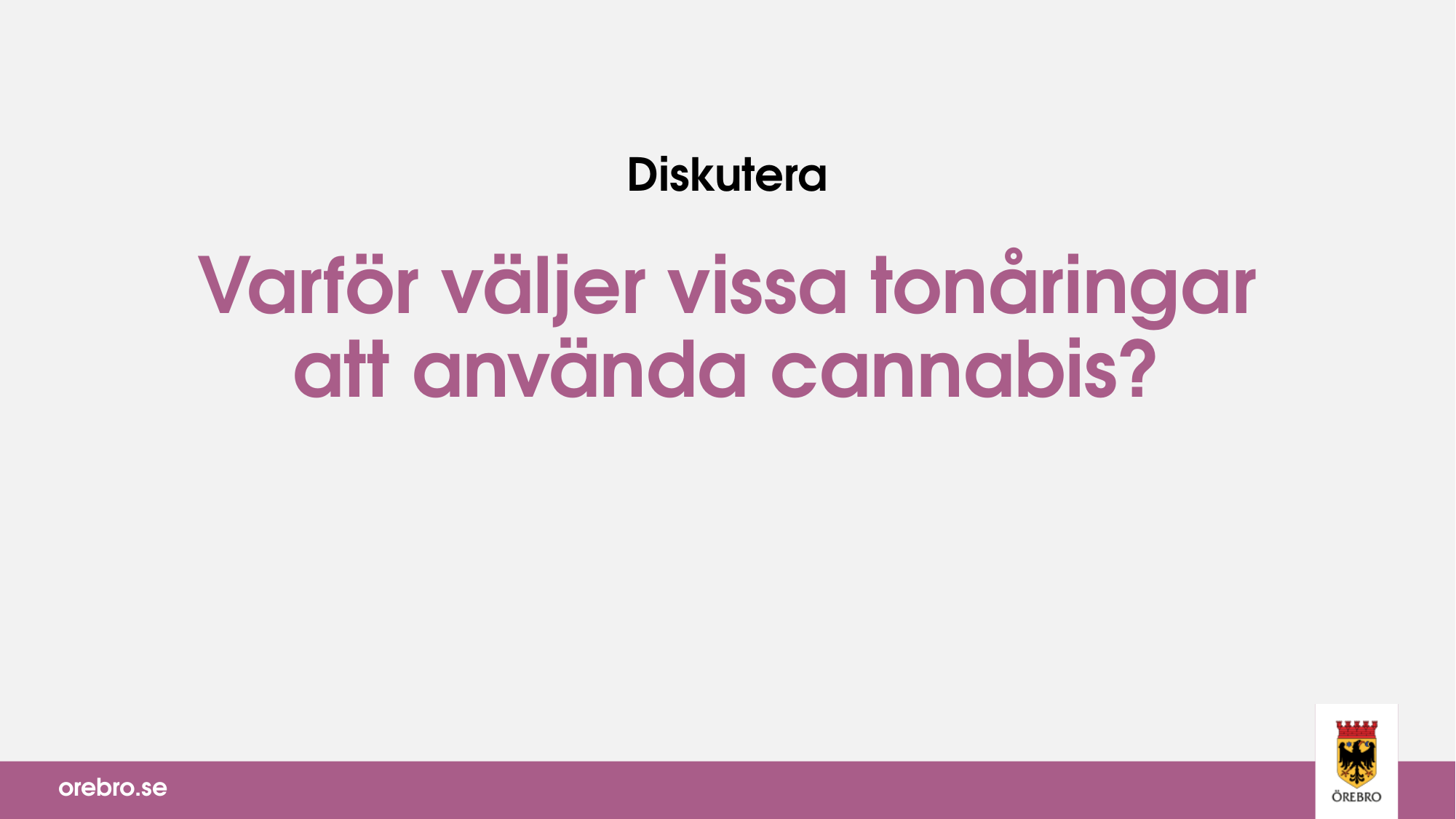

Varför väljer vissa tonåringar att använda cannabis?
Diskutera